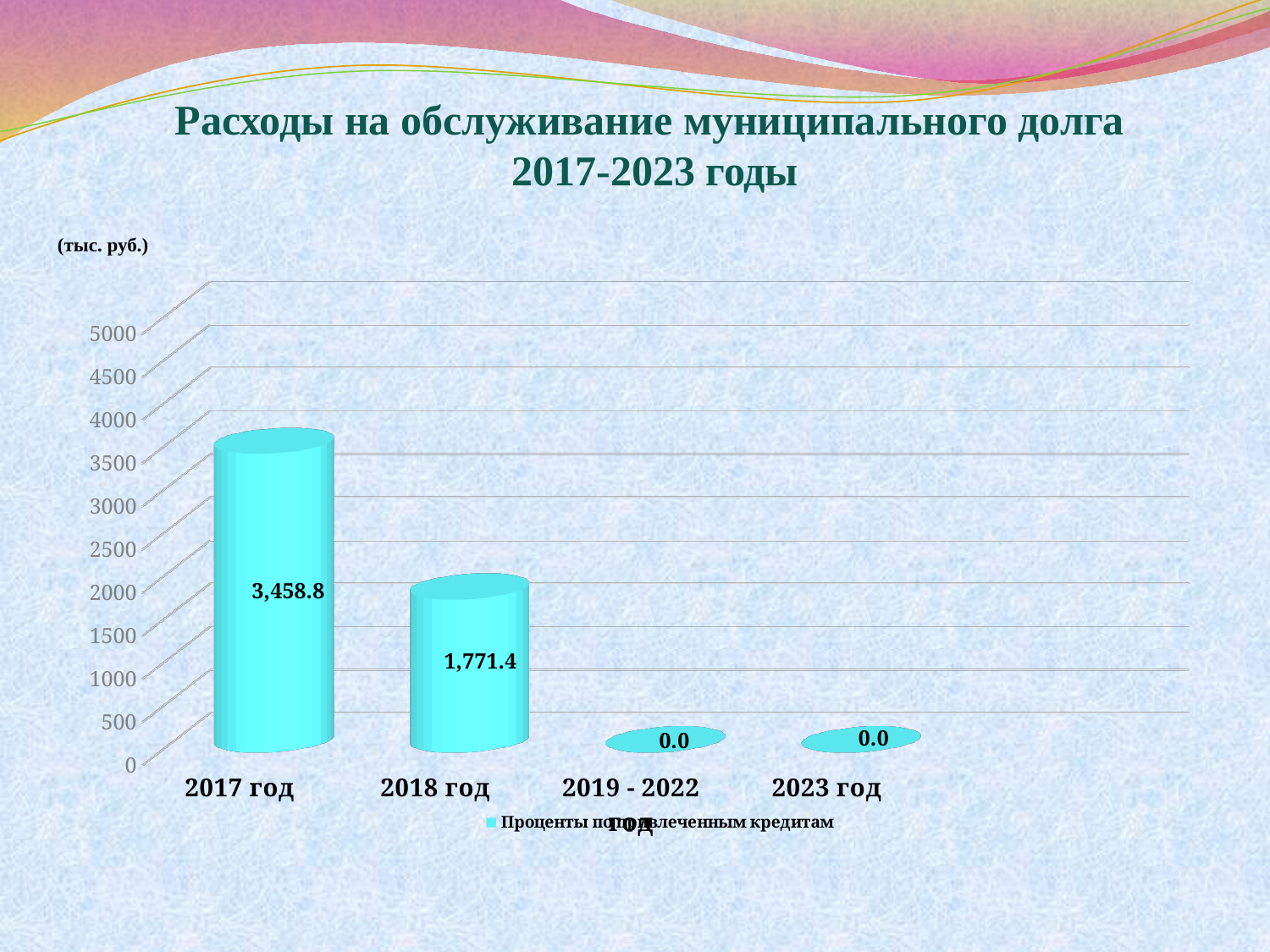

Расходы на обслуживание муниципального долга
2017-2023 годы

[unsupported chart]

(тыс. руб.)